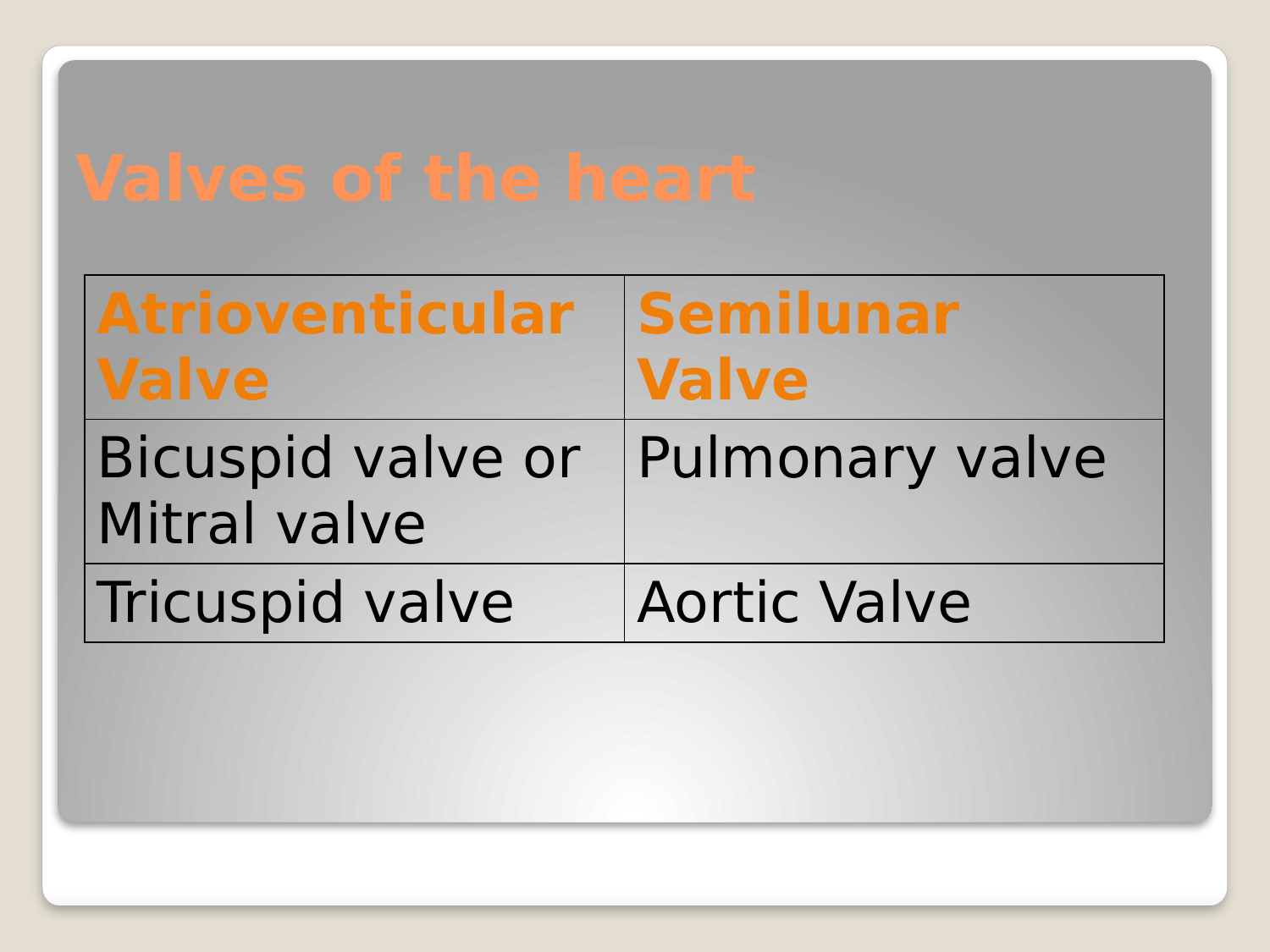

# Valves of the heart
| Atrioventicular Valve | Semilunar Valve |
| --- | --- |
| Bicuspid valve or Mitral valve | Pulmonary valve |
| Tricuspid valve | Aortic Valve |